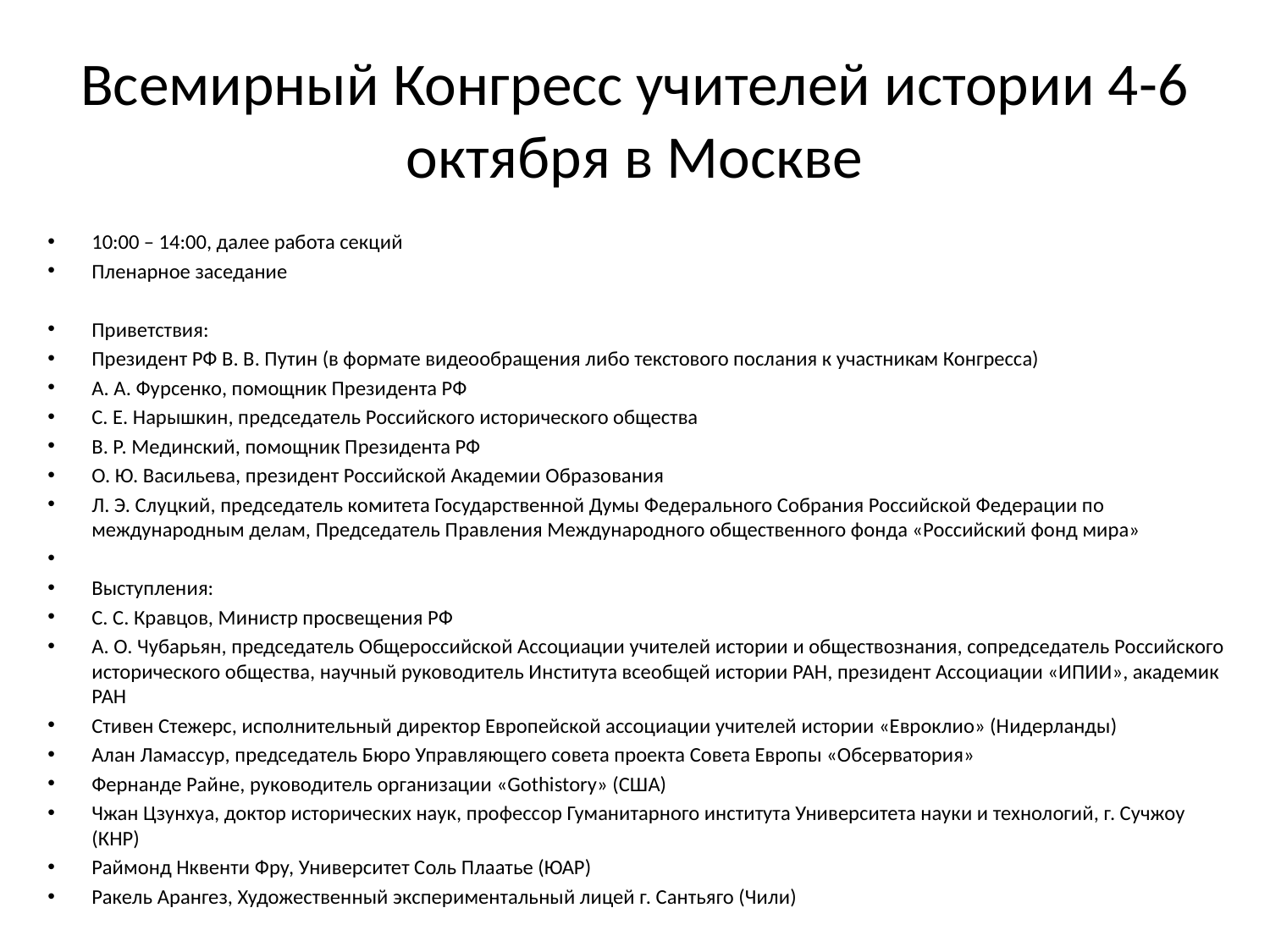

# Всемирный Конгресс учителей истории 4-6 октября в Москве
10:00 – 14:00, далее работа секций
Пленарное заседание

Приветствия:
Президент РФ В. В. Путин (в формате видеообращения либо текстового послания к участникам Конгресса)
А. А. Фурсенко, помощник Президента РФ
С. Е. Нарышкин, председатель Российского исторического общества
В. Р. Мединский, помощник Президента РФ
О. Ю. Васильева, президент Российской Академии Образования
Л. Э. Слуцкий, председатель комитета Государственной Думы Федерального Собрания Российской Федерации по международным делам, Председатель Правления Международного общественного фонда «Российский фонд мира»
﻿
Выступления:
С. С. Кравцов, Министр просвещения РФ
А. О. Чубарьян, председатель Общероссийской Ассоциации учителей истории и обществознания, сопредседатель Российского исторического общества, научный руководитель Института всеобщей истории РАН, президент Ассоциации «ИПИИ», академик РАН
Стивен Стежерс, исполнительный директор Европейской ассоциации учителей истории «Евроклио» (Нидерланды)
Алан Ламассур, председатель Бюро Управляющего совета проекта Совета Европы «Обсерватория»
Фернанде Райне, руководитель организации «Gothistory» (США)
Чжан Цзунхуа, доктор исторических наук, профессор Гуманитарного института Университета науки и технологий, г. Сучжоу (КНР)
Раймонд Нквенти Фру, Университет Соль Плаатье (ЮАР)
Ракель Арангез, Художественный экспериментальный лицей г. Сантьяго (Чили)